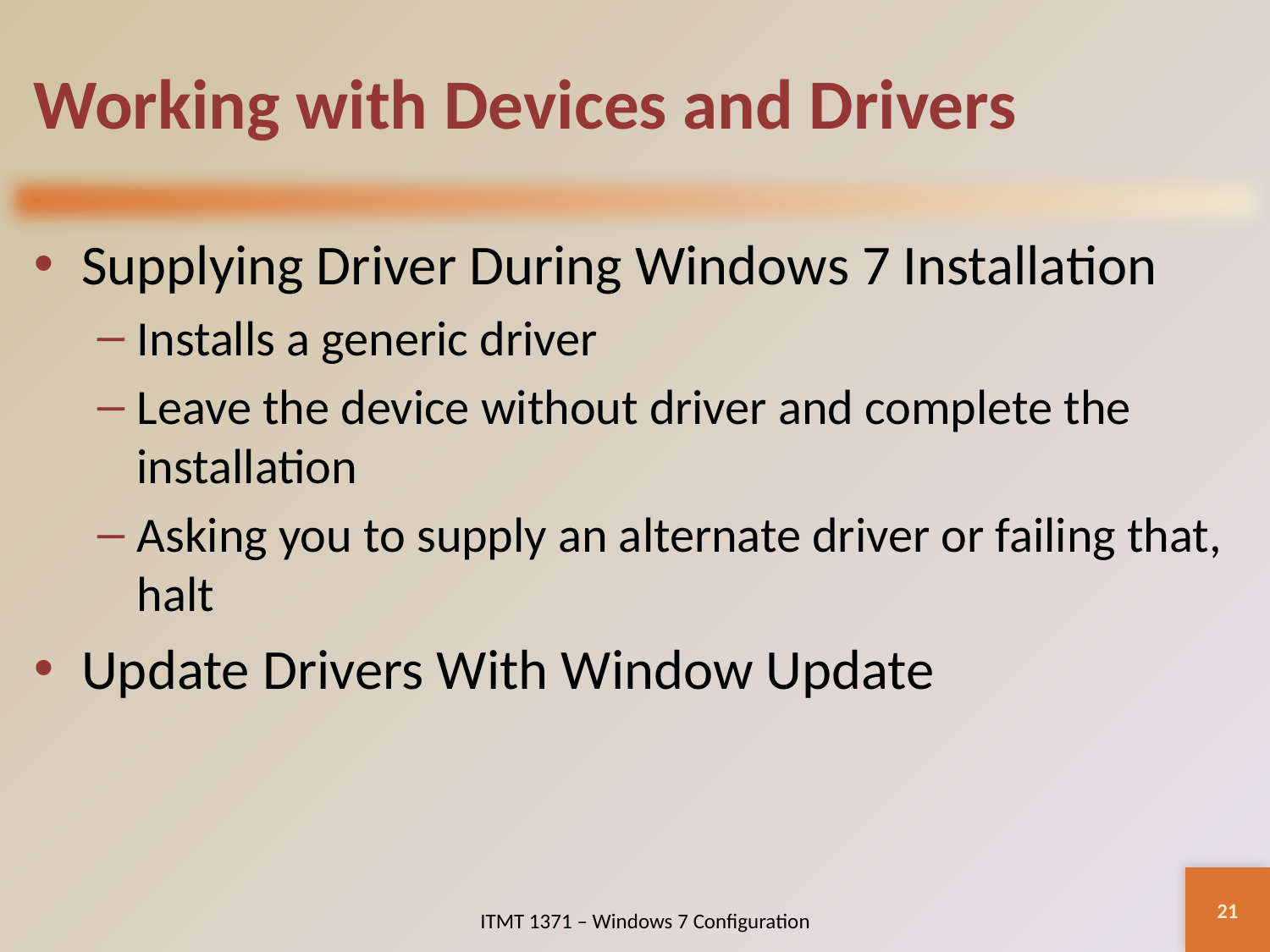

# Working with Devices and Drivers
Supplying Driver During Windows 7 Installation
Installs a generic driver
Leave the device without driver and complete the installation
Asking you to supply an alternate driver or failing that, halt
Update Drivers With Window Update
21
ITMT 1371 – Windows 7 Configuration